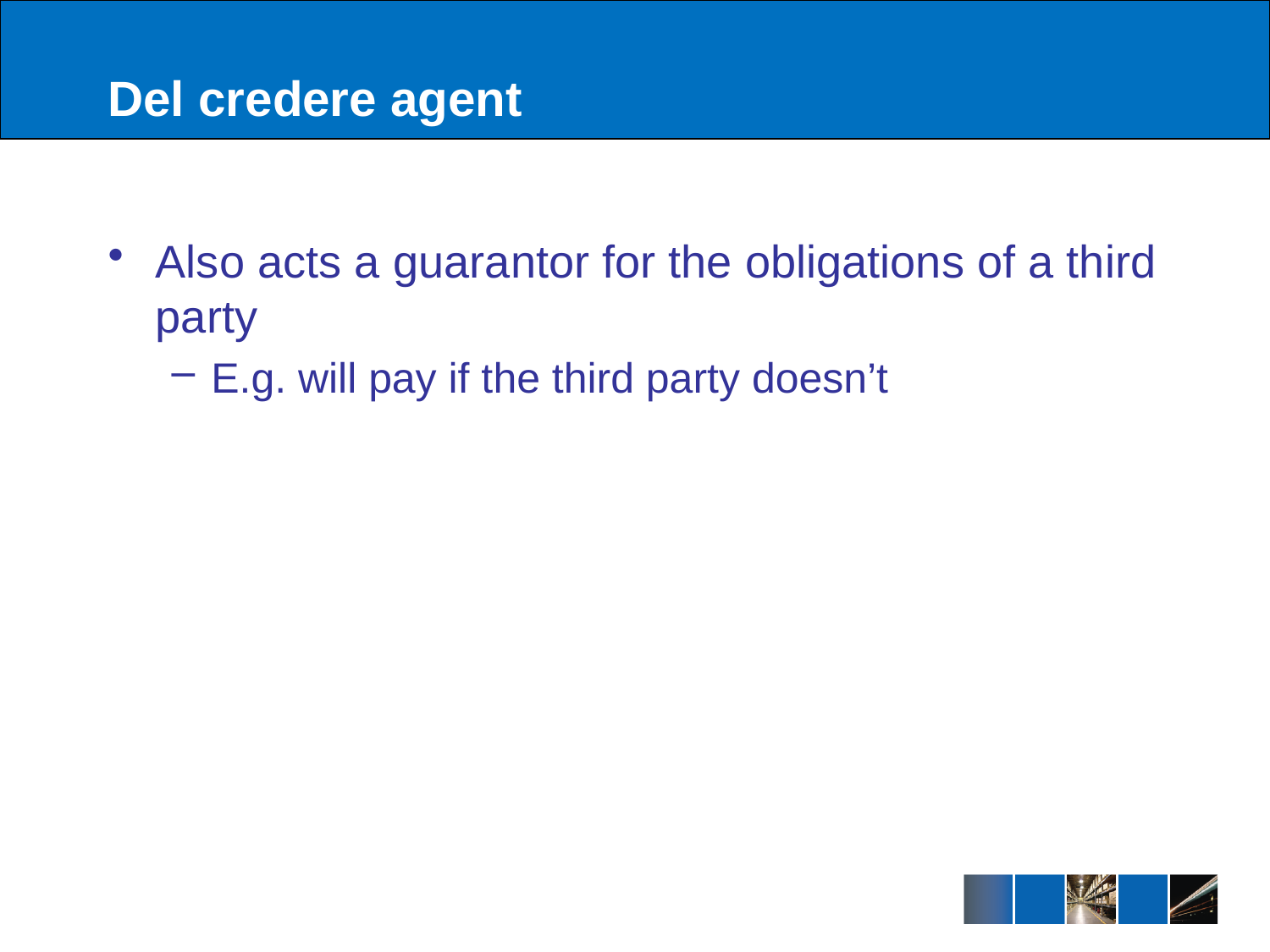

# Del credere agent
Also acts a guarantor for the obligations of a third party
E.g. will pay if the third party doesn’t